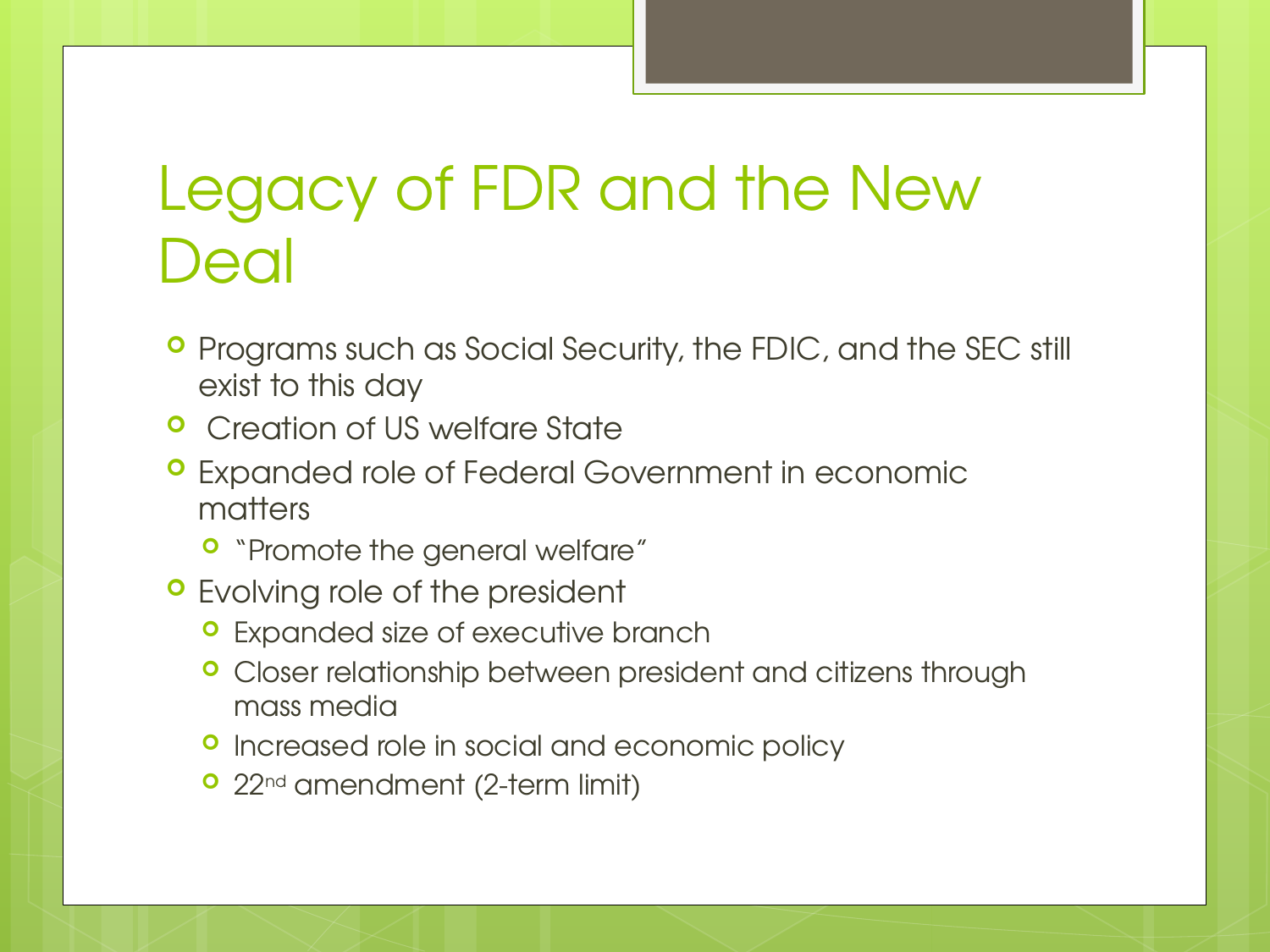

# Legacy of FDR and the New Deal
Programs such as Social Security, the FDIC, and the SEC still exist to this day
 Creation of US welfare State
Expanded role of Federal Government in economic matters
“Promote the general welfare”
Evolving role of the president
Expanded size of executive branch
Closer relationship between president and citizens through mass media
Increased role in social and economic policy
22nd amendment (2-term limit)